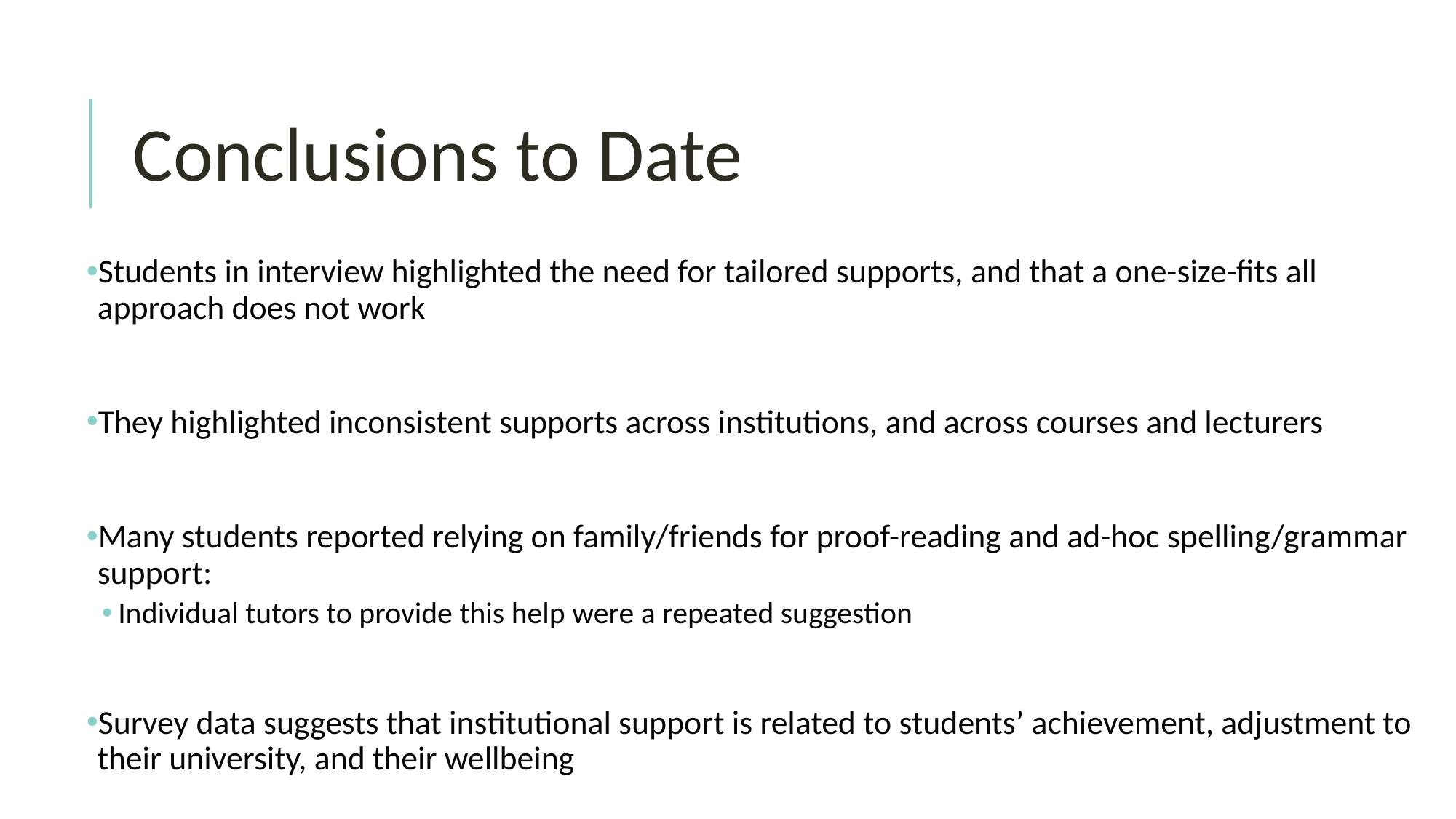

# Conclusions to Date
Students in interview highlighted the need for tailored supports, and that a one-size-fits all approach does not work

They highlighted inconsistent supports across institutions, and across courses and lecturers

Many students reported relying on family/friends for proof-reading and ad-hoc spelling/grammar support:
Individual tutors to provide this help were a repeated suggestion

Survey data suggests that institutional support is related to students’ achievement, adjustment to their university, and their wellbeing